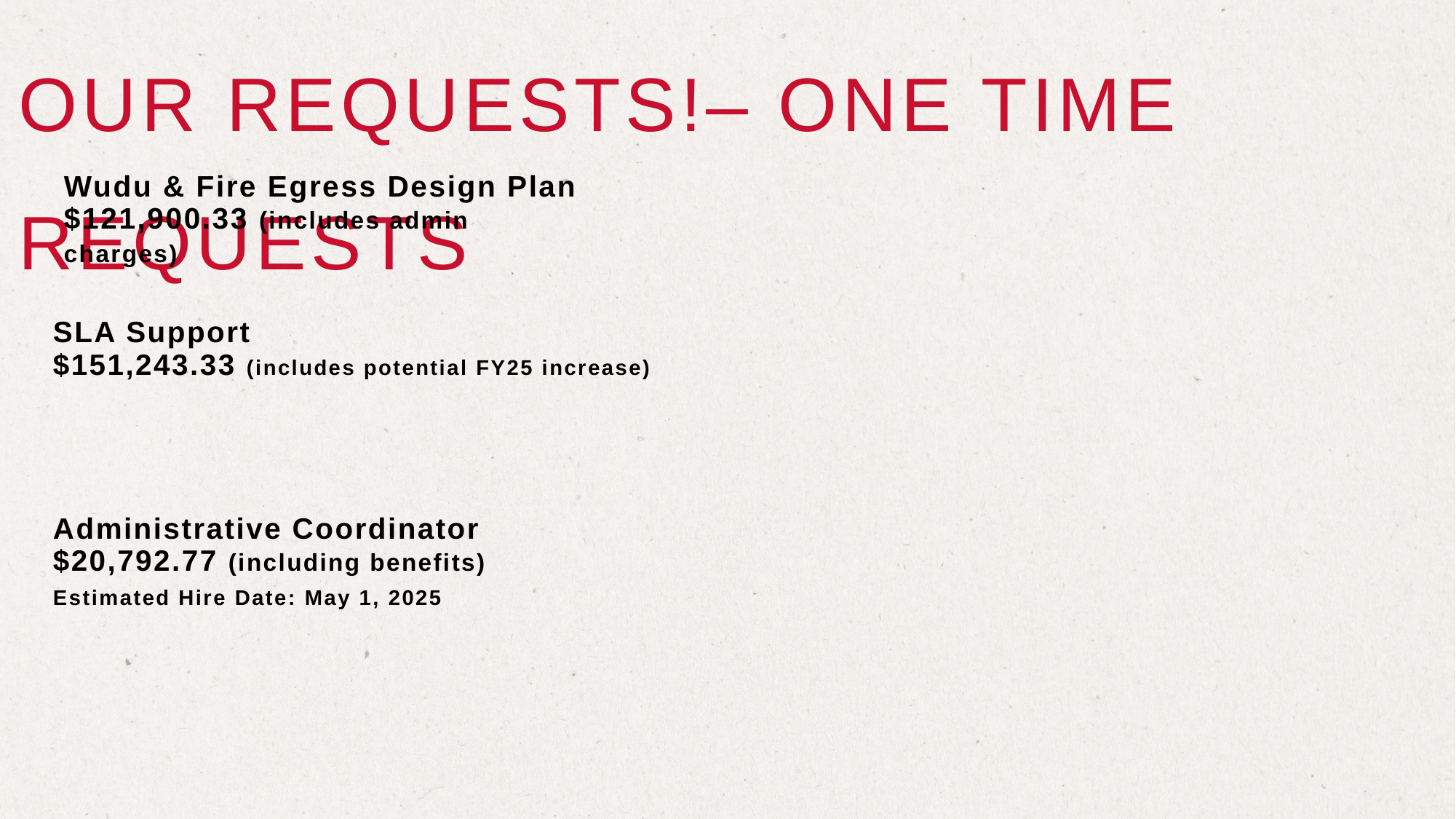

OUR REQUESTS!– ONE TIME REQUESTS
Wudu & Fire Egress Design Plan
$121,900.33 (includes admin charges)
SLA Support
$151,243.33 (includes potential FY25 increase)
Administrative Coordinator
$20,792.77 (including benefits)
Estimated Hire Date: May 1, 2025